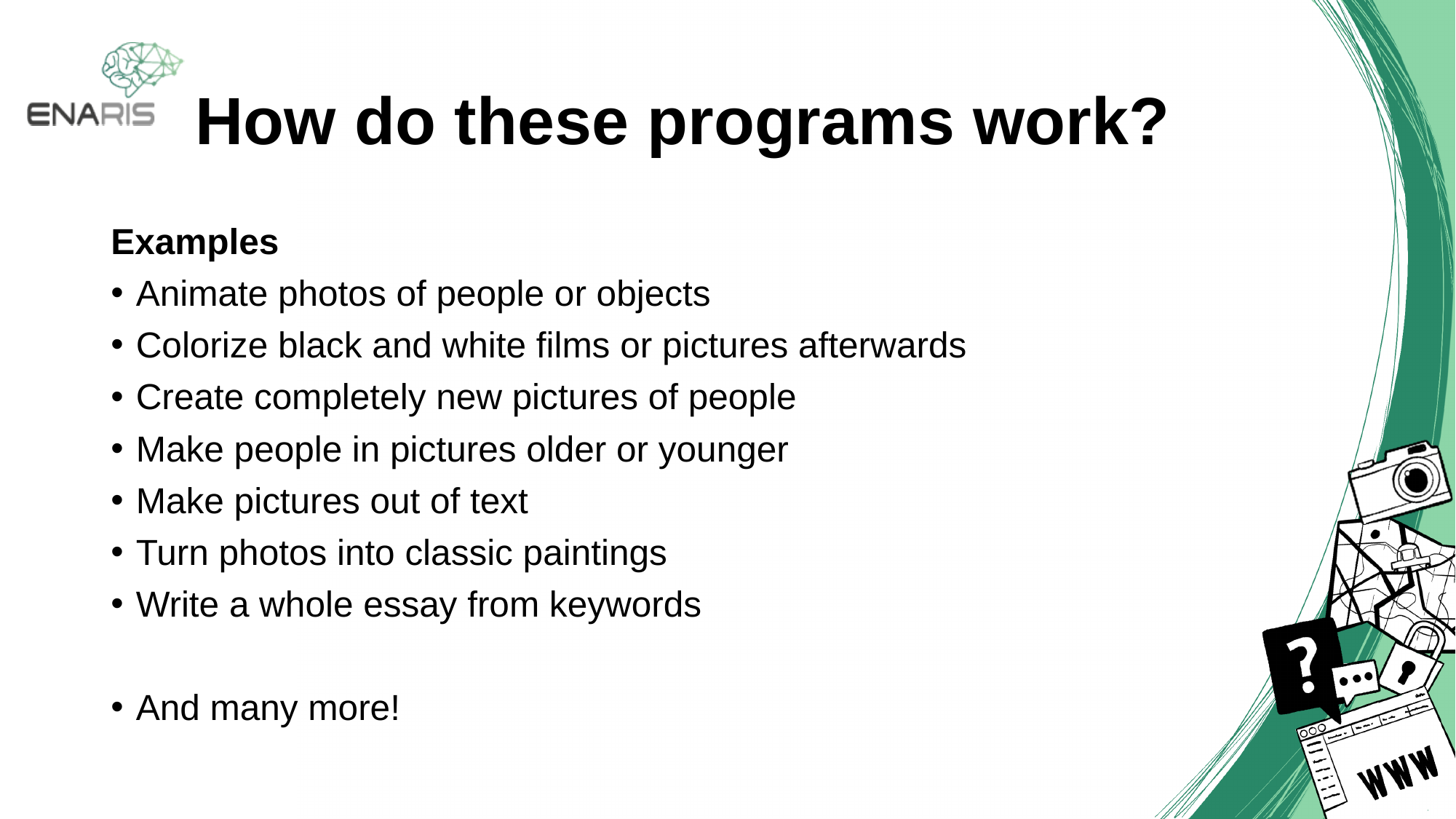

# How do these programs work?
Examples
Animate photos of people or objects
Colorize black and white films or pictures afterwards
Create completely new pictures of people
Make people in pictures older or younger
Make pictures out of text
Turn photos into classic paintings
Write a whole essay from keywords

And many more!